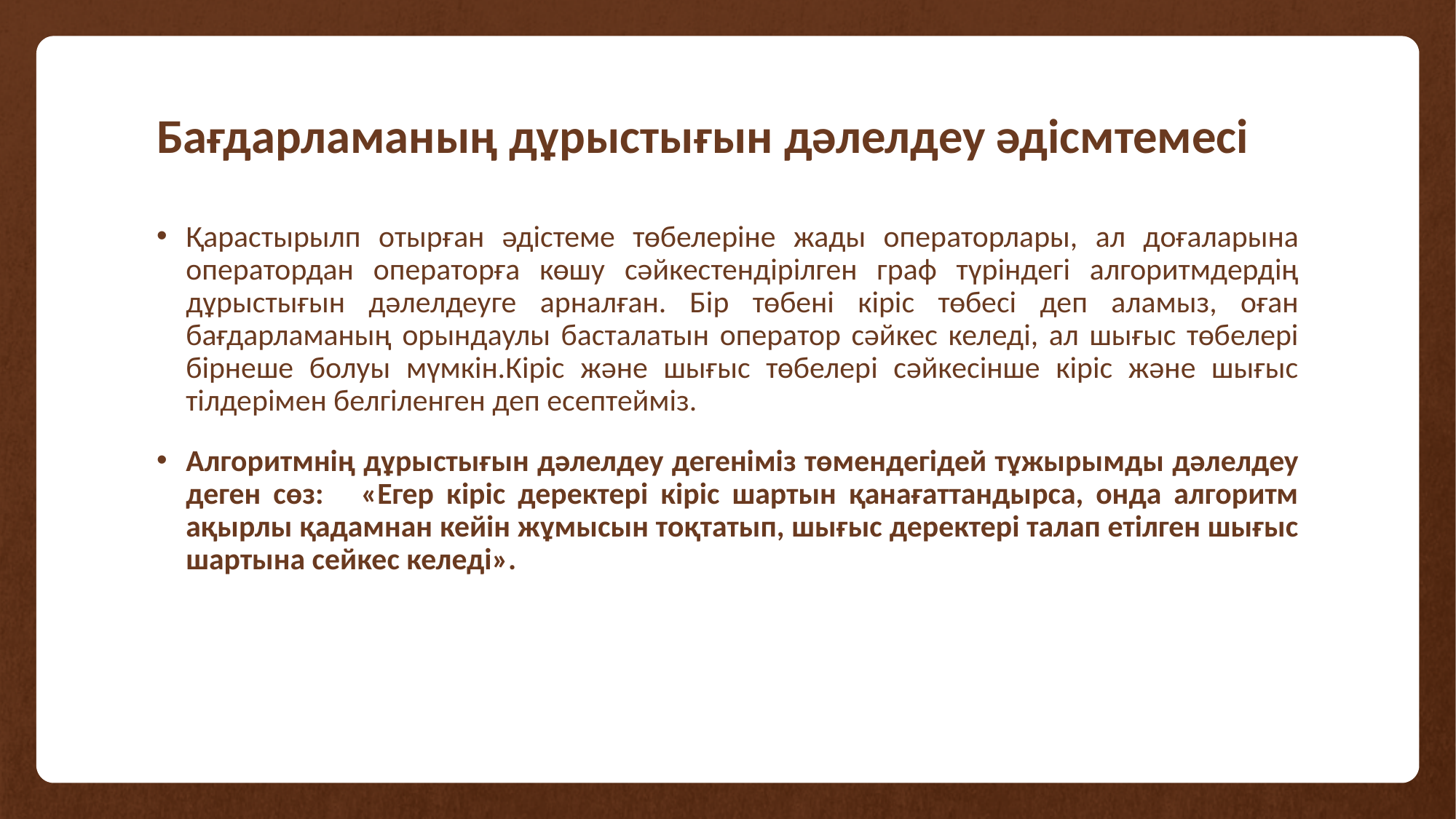

# Бағдарламаның дұрыстығын дәлелдеу әдісмтемесі
Қарастырылп отырған әдістеме төбелеріне жады операторлары, ал доғаларына оператордан операторға көшу сәйкестендірілген граф түріндегі алгоритмдердің дұрыстығын дәлелдеуге арналған. Бір төбені кіріс төбесі деп аламыз, оған бағдарламаның орындаулы басталатын оператор сәйкес келеді, ал шығыс төбелері бірнеше болуы мүмкін.Кіріс және шығыс төбелері сәйкесінше кіріс және шығыс тілдерімен белгіленген деп есептейміз.
Алгоритмнің дұрыстығын дәлелдеу дегеніміз төмендегідей тұжырымды дәлелдеу деген сөз:   «Егер кіріс деректері кіріс шартын қанағаттандырса, онда алгоритм ақырлы қадамнан кейін жұмысын тоқтатып, шығыс деректері талап етілген шығыс шартына сейкес келеді».